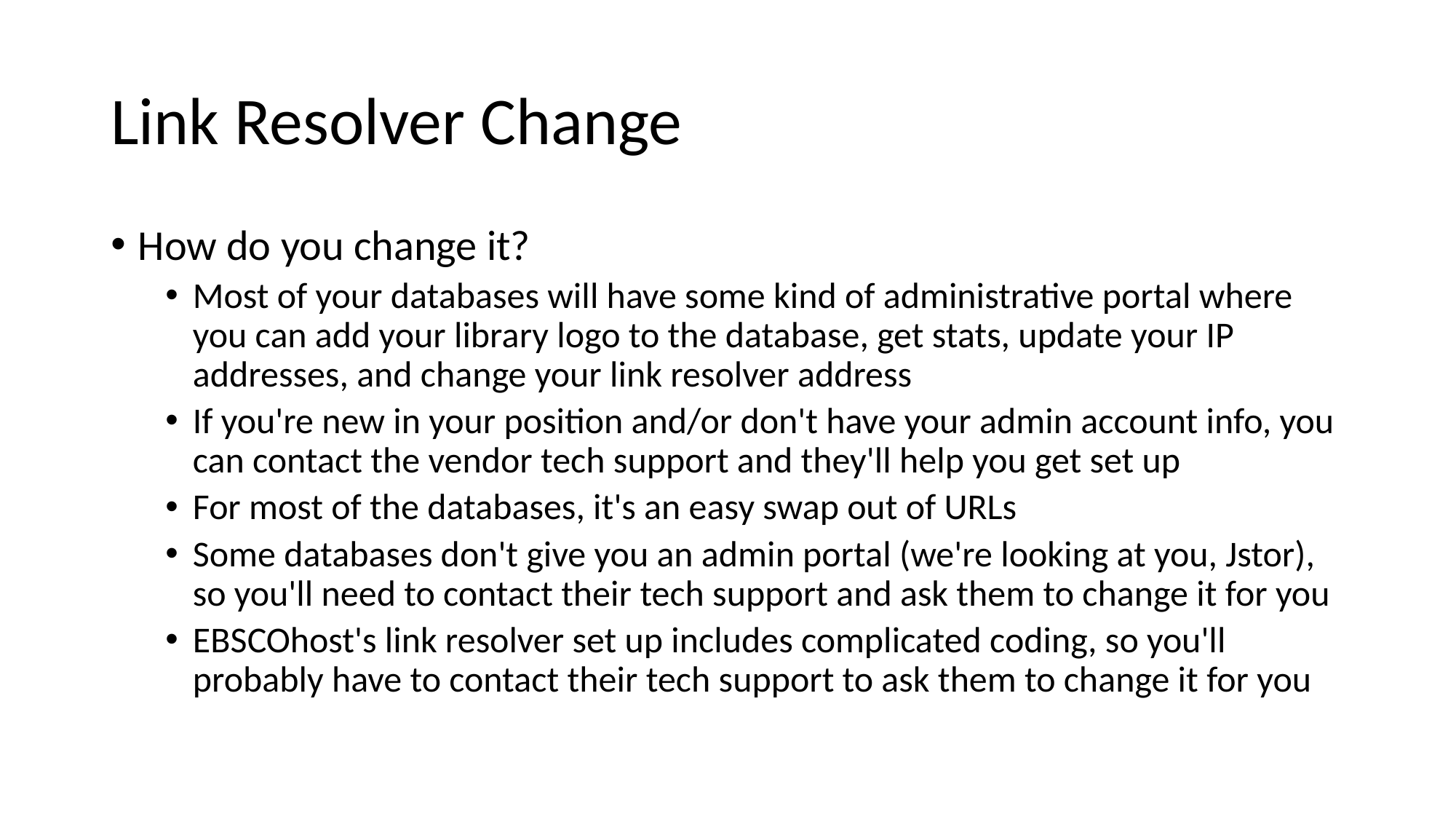

# Link Resolver Change
How do you change it?
Most of your databases will have some kind of administrative portal where you can add your library logo to the database, get stats, update your IP addresses, and change your link resolver address
If you're new in your position and/or don't have your admin account info, you can contact the vendor tech support and they'll help you get set up
For most of the databases, it's an easy swap out of URLs
Some databases don't give you an admin portal (we're looking at you, Jstor), so you'll need to contact their tech support and ask them to change it for you
EBSCOhost's link resolver set up includes complicated coding, so you'll probably have to contact their tech support to ask them to change it for you